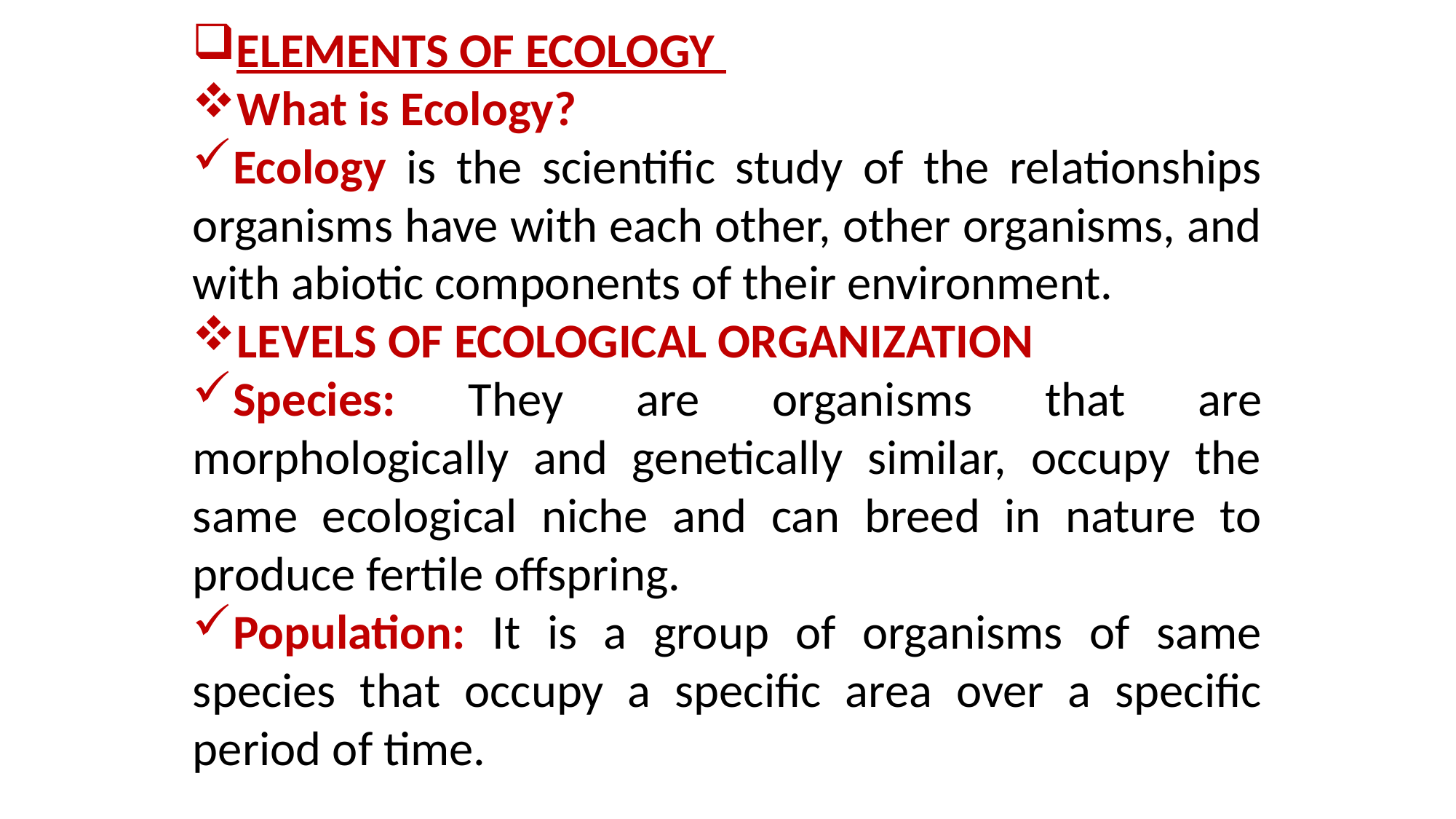

ELEMENTS OF ECOLOGY
What is Ecology?
Ecology is the scientific study of the relationships organisms have with each other, other organisms, and with abiotic components of their environment.
LEVELS OF ECOLOGICAL ORGANIZATION
Species: They are organisms that are morphologically and genetically similar, occupy the same ecological niche and can breed in nature to produce fertile offspring.
Population: It is a group of organisms of same species that occupy a specific area over a specific period of time.